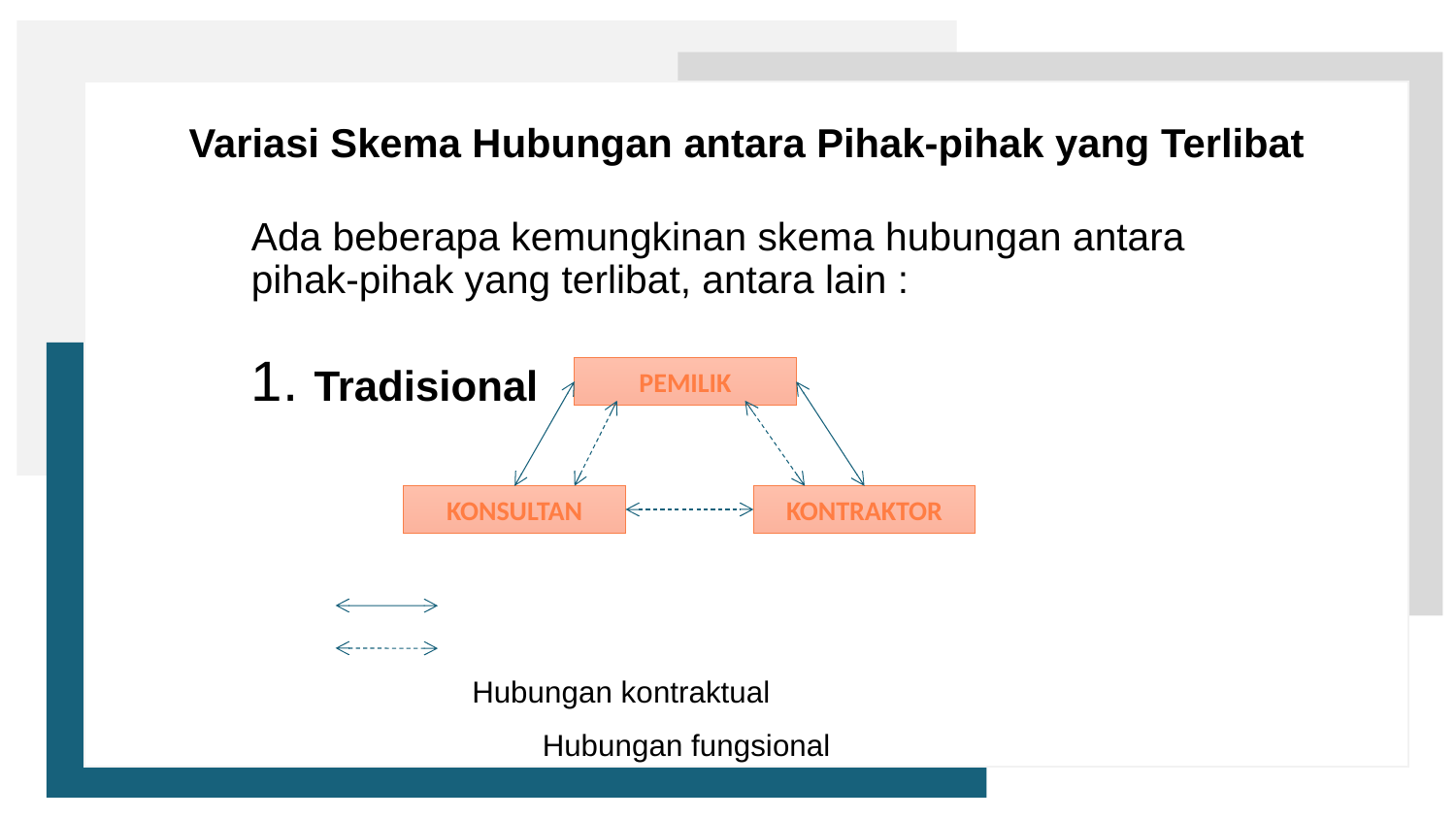

# Variasi Skema Hubungan antara Pihak-pihak yang Terlibat
Ada beberapa kemungkinan skema hubungan antara pihak-pihak yang terlibat, antara lain :

1. Tradisional

                          Hubungan kontraktual
		Hubungan fungsional
Pemilik
konsultan
kontraktor